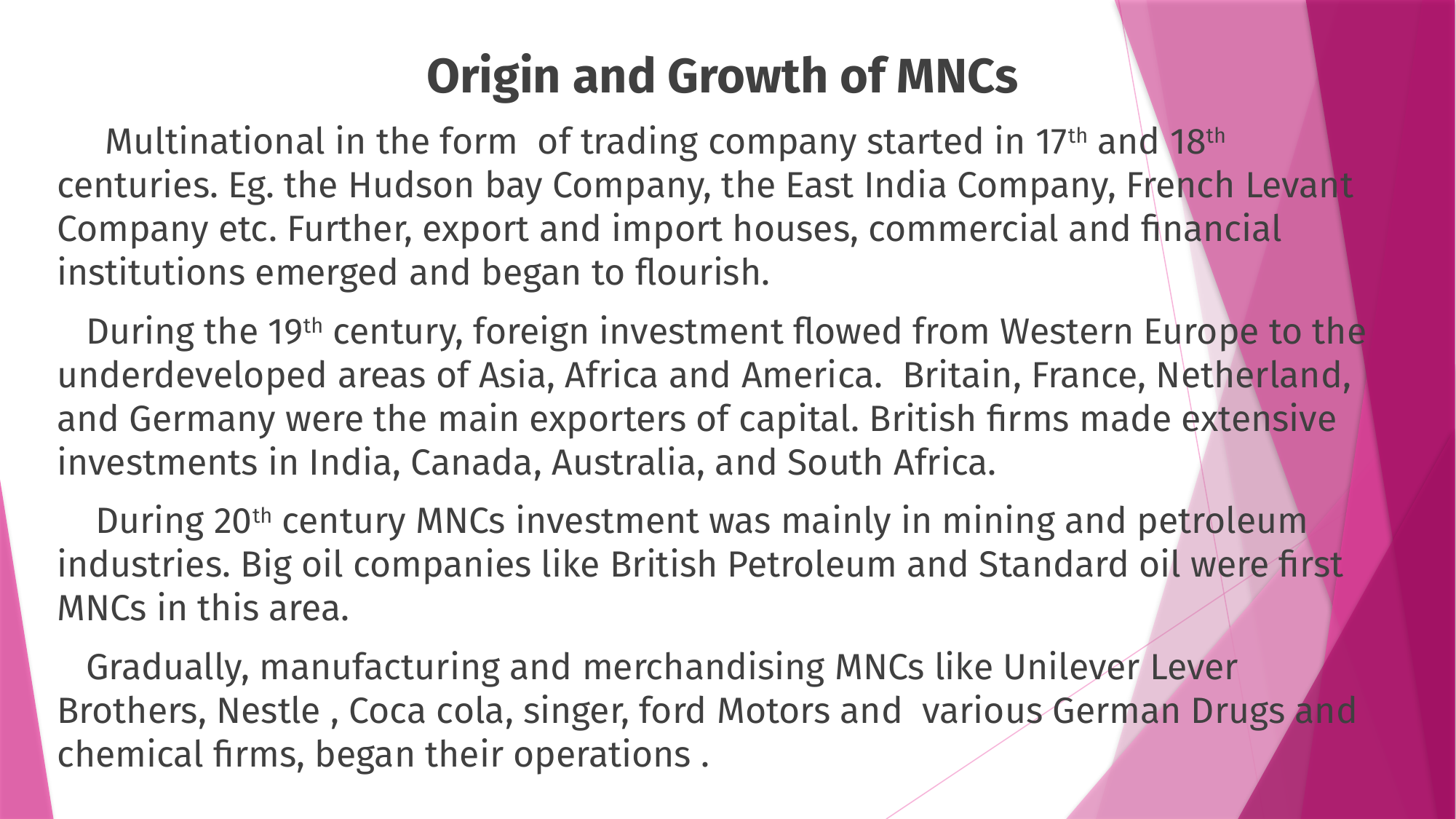

Origin and Growth of MNCs
     Multinational in the form  of trading company started in 17th and 18th centuries. Eg. the Hudson bay Company, the East India Company, French Levant Company etc. Further, export and import houses, commercial and financial institutions emerged and began to flourish.
   During the 19th century, foreign investment flowed from Western Europe to the underdeveloped areas of Asia, Africa and America.  Britain, France, Netherland, and Germany were the main exporters of capital. British firms made extensive investments in India, Canada, Australia, and South Africa.
    During 20th century MNCs investment was mainly in mining and petroleum industries. Big oil companies like British Petroleum and Standard oil were first MNCs in this area.
   Gradually, manufacturing and merchandising MNCs like Unilever Lever Brothers, Nestle , Coca cola, singer, ford Motors and  various German Drugs and  chemical firms, began their operations .